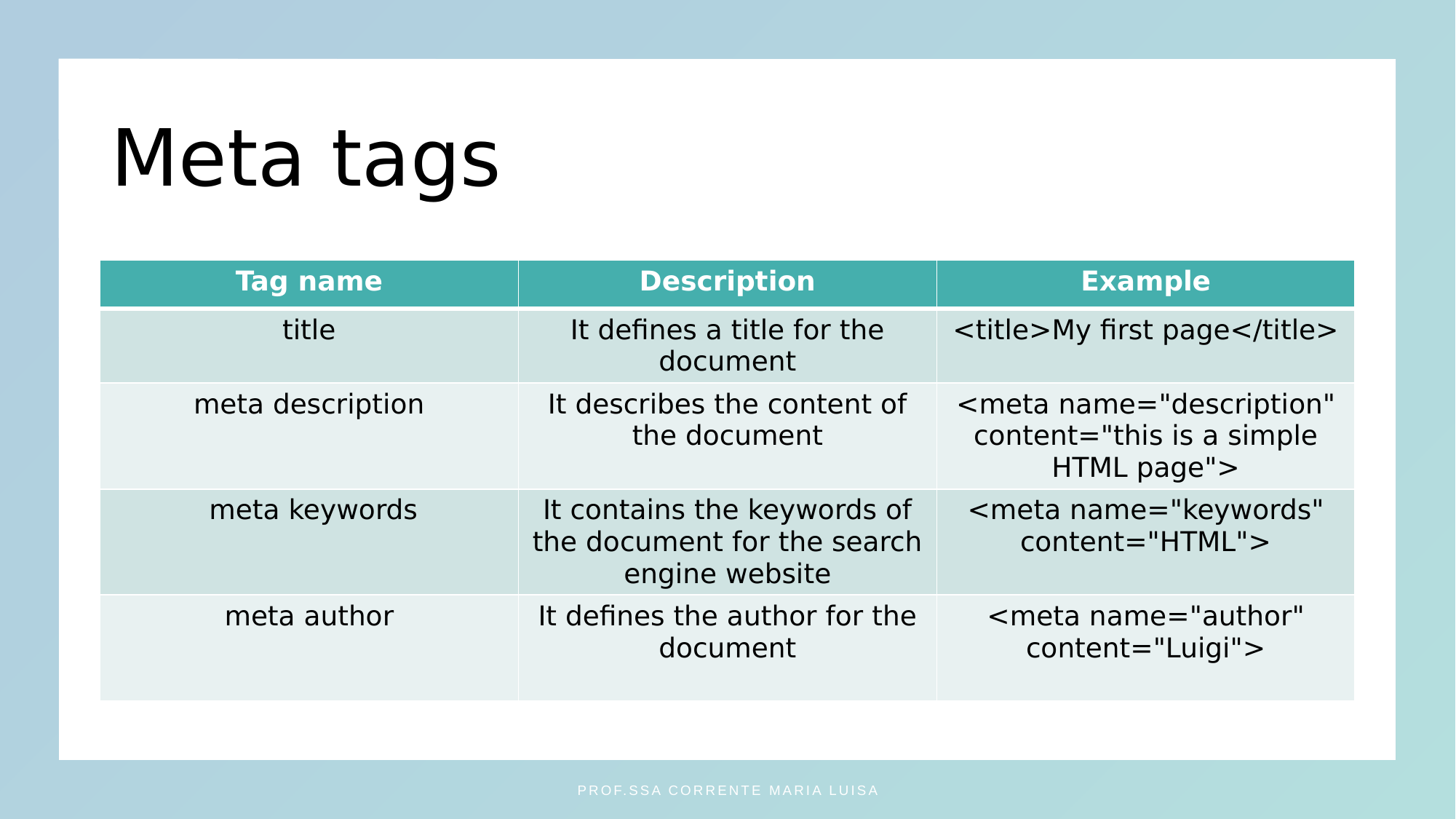

# Meta tags
| Tag name | Description | Example |
| --- | --- | --- |
| title | It defines a title for the document | <title>My first page</title> |
| meta description | It describes the content of the document | <meta name="description" content="this is a simple HTML page"> |
| meta keywords | It contains the keywords of the document for the search engine website | <meta name="keywords" content="HTML"> |
| meta author | It defines the author for the document | <meta name="author" content="Luigi"> |
Prof.ssa Corrente Maria Luisa